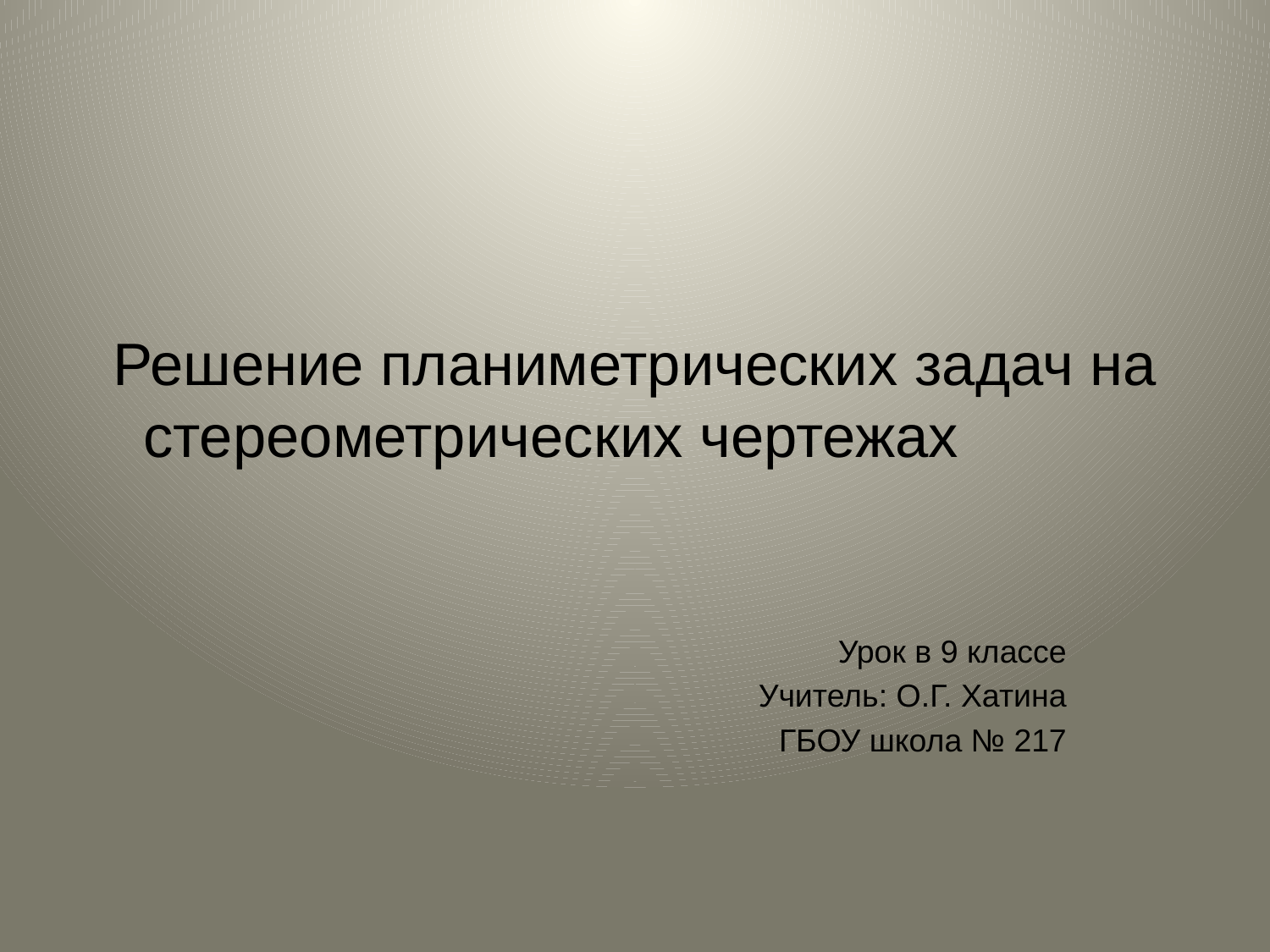

# Решение планиметрических задач на стереометрических чертежах
Урок в 9 классе
Учитель: О.Г. Хатина
 ГБОУ школа № 217